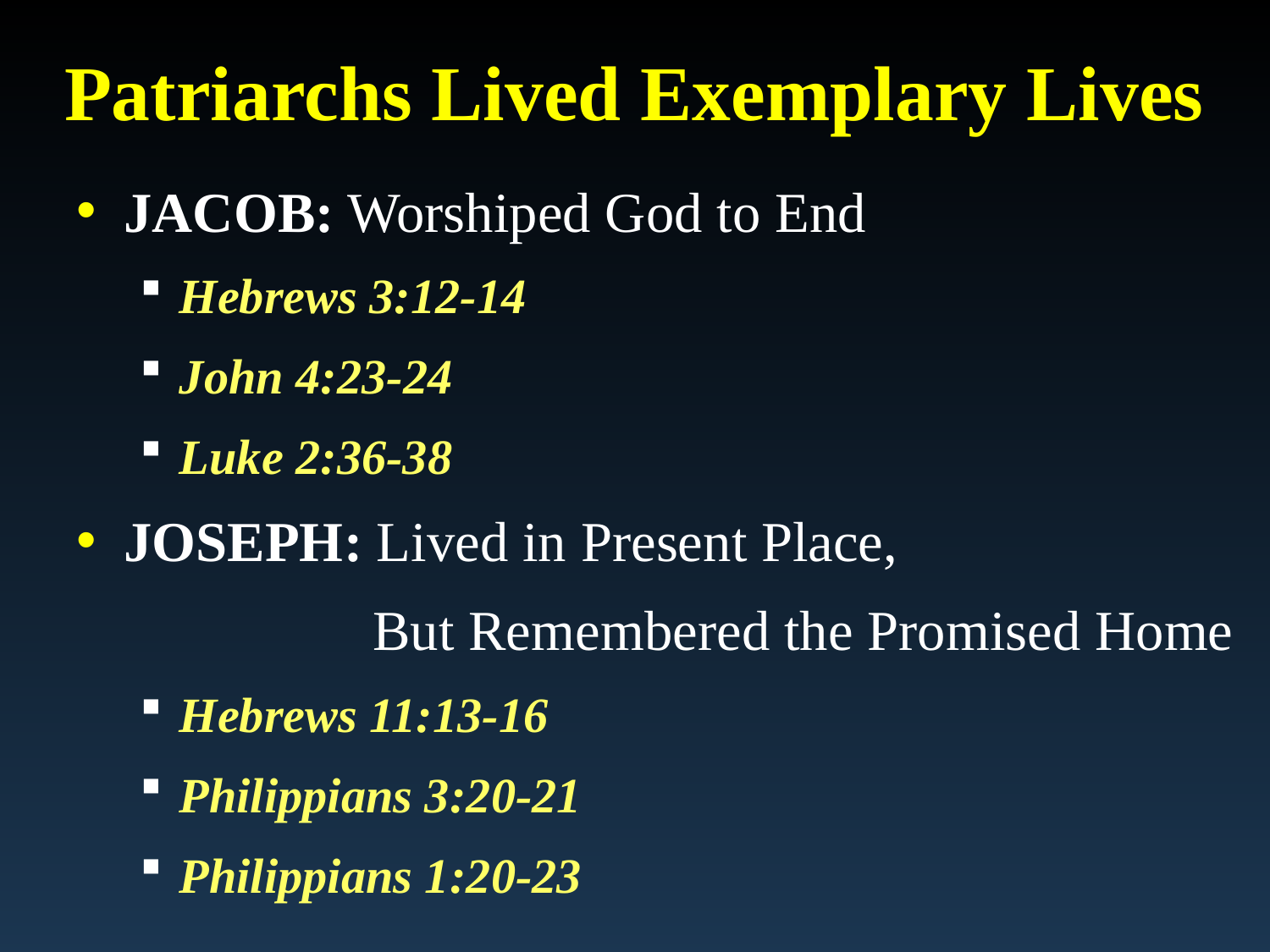

# Patriarchs Lived Exemplary Lives
Jacob: Worshiped God to End
Hebrews 3:12-14
John 4:23-24
Luke 2:36-38
Joseph: Lived in Present Place,
		   But Remembered the Promised Home
Hebrews 11:13-16
Philippians 3:20-21
Philippians 1:20-23